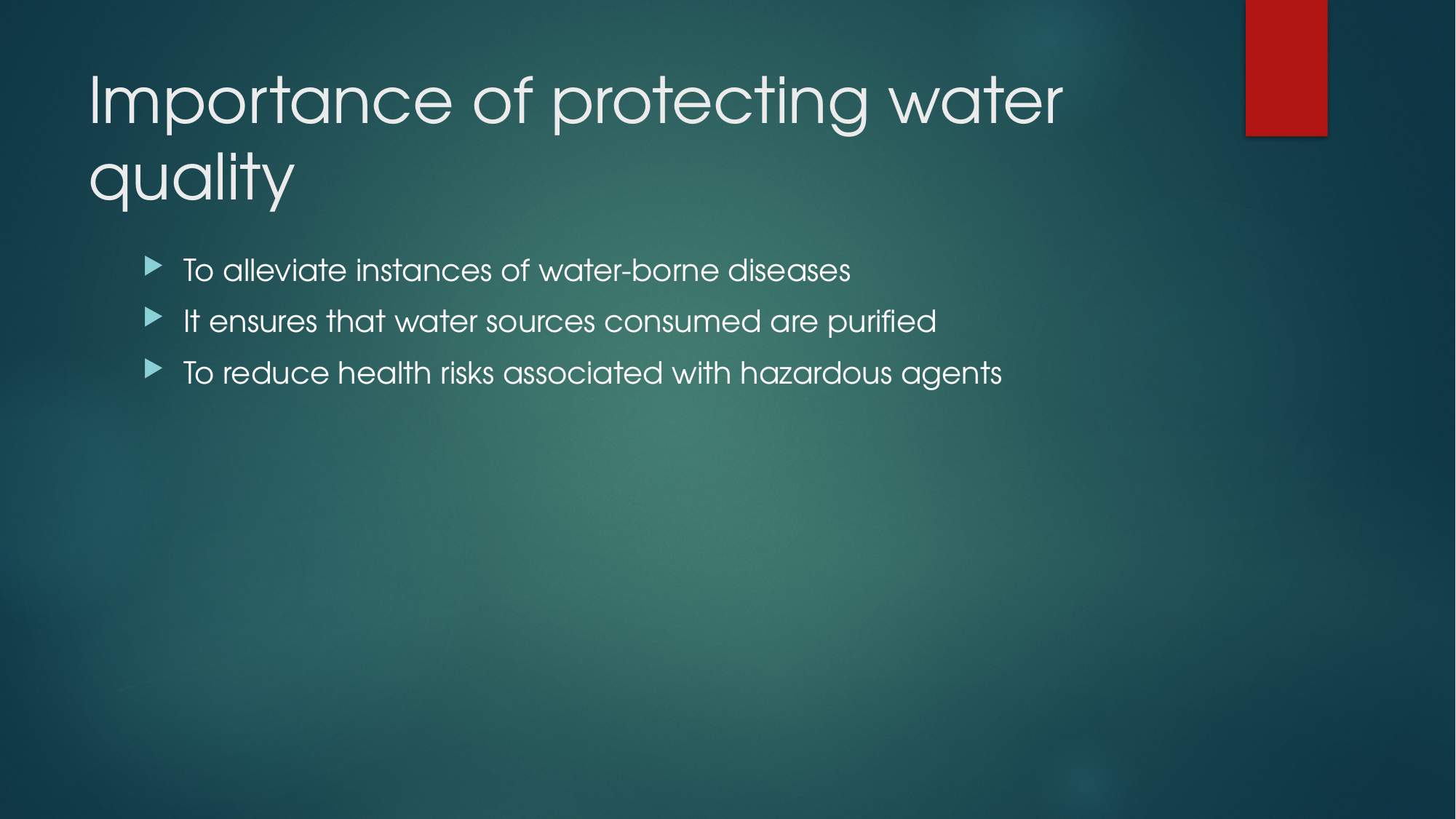

# Importance of protecting water quality
To alleviate instances of water-borne diseases
It ensures that water sources consumed are purified
To reduce health risks associated with hazardous agents